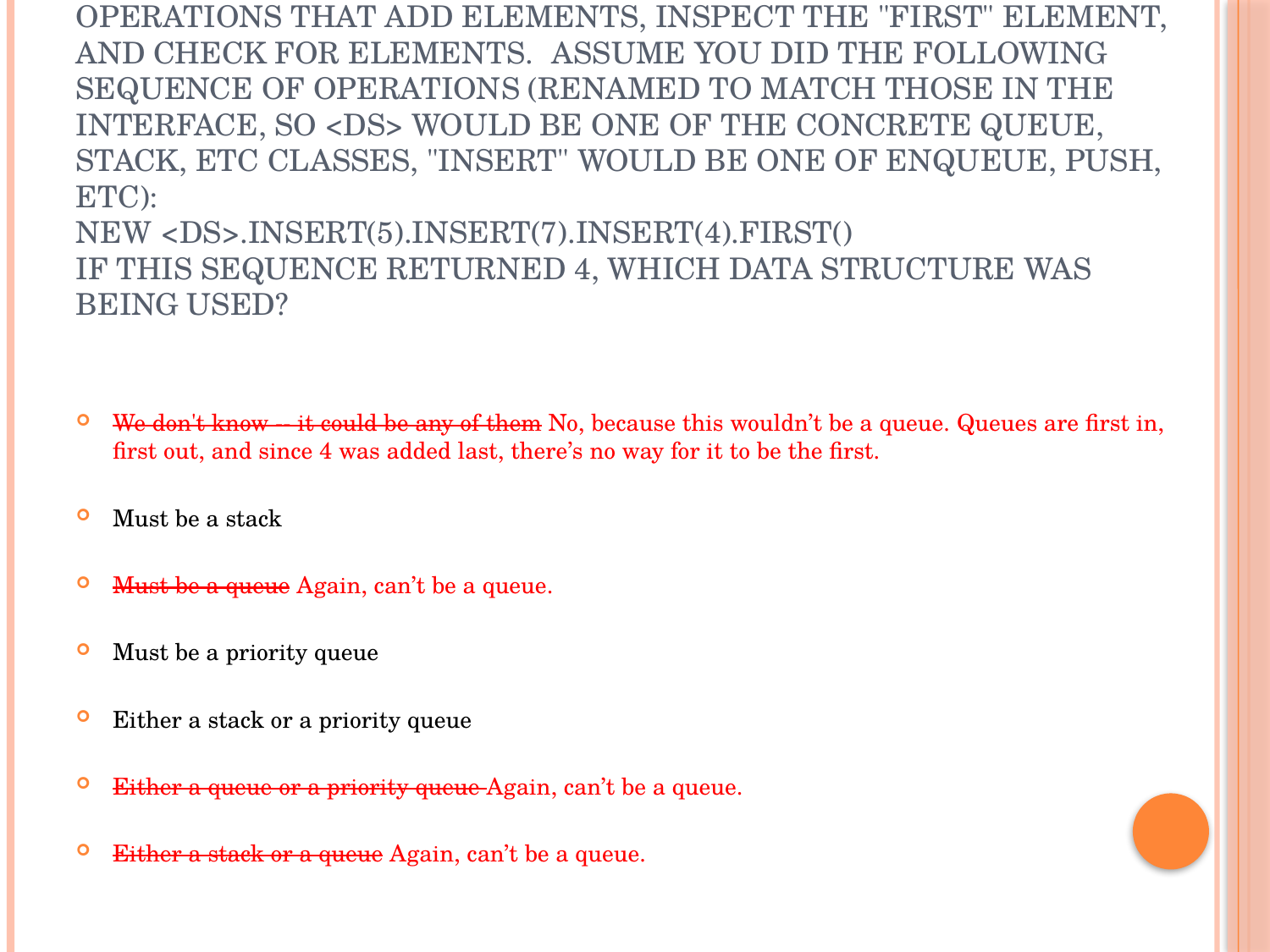

# Each of the three data structures on this assignment has operations that add elements, inspect the "first" element, and check for elements.  Assume you did the following sequence of operations (renamed to match those in the interface, so <DS> would be one of the concrete Queue, Stack, etc classes, "insert" would be one of enqueue, push, etc): new <DS>.insert(5).insert(7).insert(4).first() If this sequence returned 4, which data structure was being used?
We don't know -- it could be any of them No, because this wouldn’t be a queue. Queues are first in, first out, and since 4 was added last, there’s no way for it to be the first.

Must be a stack

Must be a queue Again, can’t be a queue.

Must be a priority queue

Either a stack or a priority queue

Either a queue or a priority queue Again, can’t be a queue.

Either a stack or a queue Again, can’t be a queue.